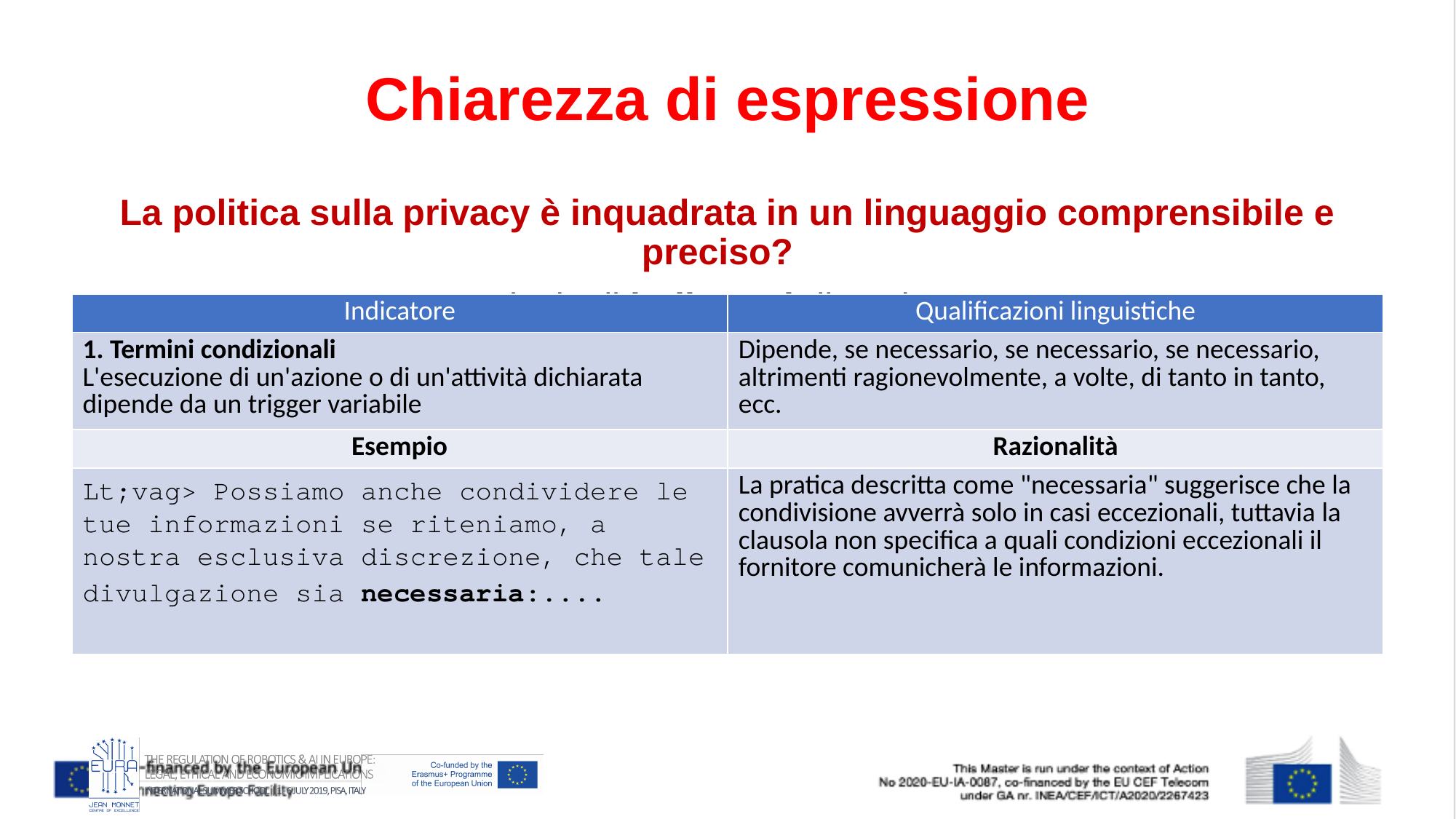

# Chiarezza di espressione

La politica sulla privacy è inquadrata in un linguaggio comprensibile e preciso?
4 principali indicatori di vaghezza

| Indicatore | Qualificazioni linguistiche |
| --- | --- |
| 1. Termini condizionali L'esecuzione di un'azione o di un'attività dichiarata dipende da un trigger variabile | Dipende, se necessario, se necessario, se necessario, altrimenti ragionevolmente, a volte, di tanto in tanto, ecc. |
| Esempio | Razionalità |
| Lt;vag> Possiamo anche condividere le tue informazioni se riteniamo, a nostra esclusiva discrezione, che tale divulgazione sia necessaria:.... | La pratica descritta come "necessaria" suggerisce che la condivisione avverrà solo in casi eccezionali, tuttavia la clausola non specifica a quali condizioni eccezionali il fornitore comunicherà le informazioni. |